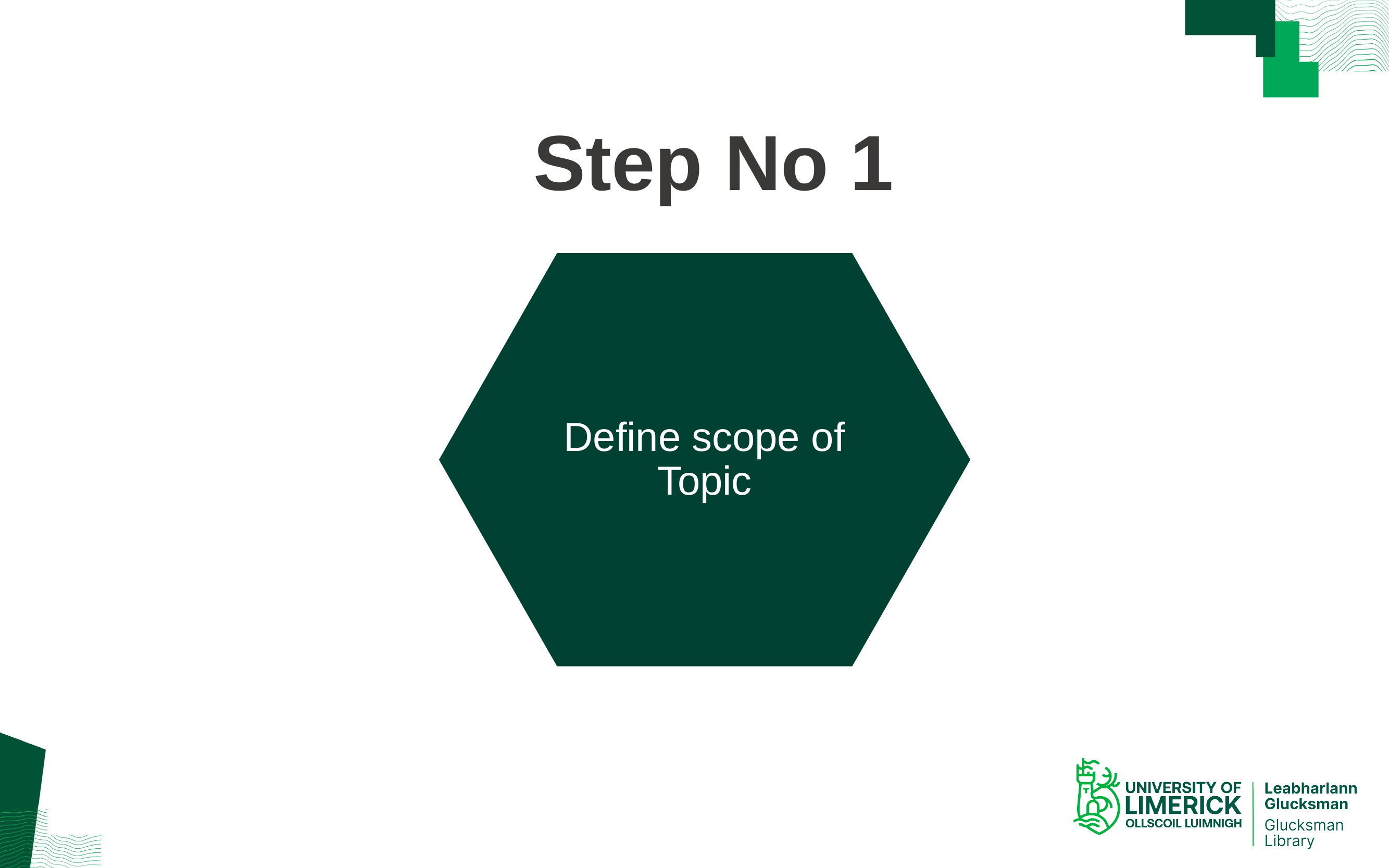

Step No 1

Define scope of Topic